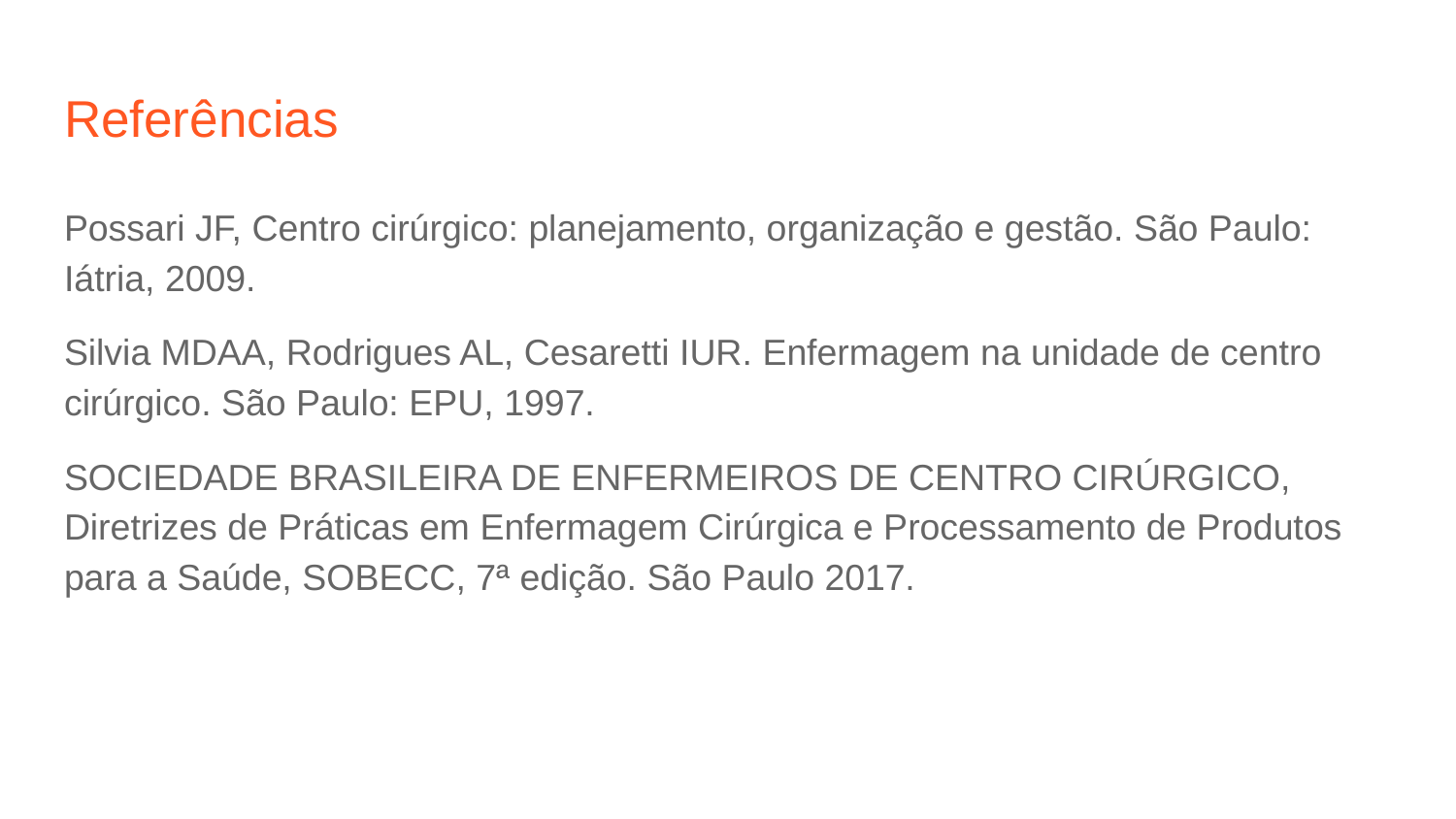

# Referências
Possari JF, Centro cirúrgico: planejamento, organização e gestão. São Paulo: Iátria, 2009.
Silvia MDAA, Rodrigues AL, Cesaretti IUR. Enfermagem na unidade de centro cirúrgico. São Paulo: EPU, 1997.
SOCIEDADE BRASILEIRA DE ENFERMEIROS DE CENTRO CIRÚRGICO, Diretrizes de Práticas em Enfermagem Cirúrgica e Processamento de Produtos para a Saúde, SOBECC, 7ª edição. São Paulo 2017.